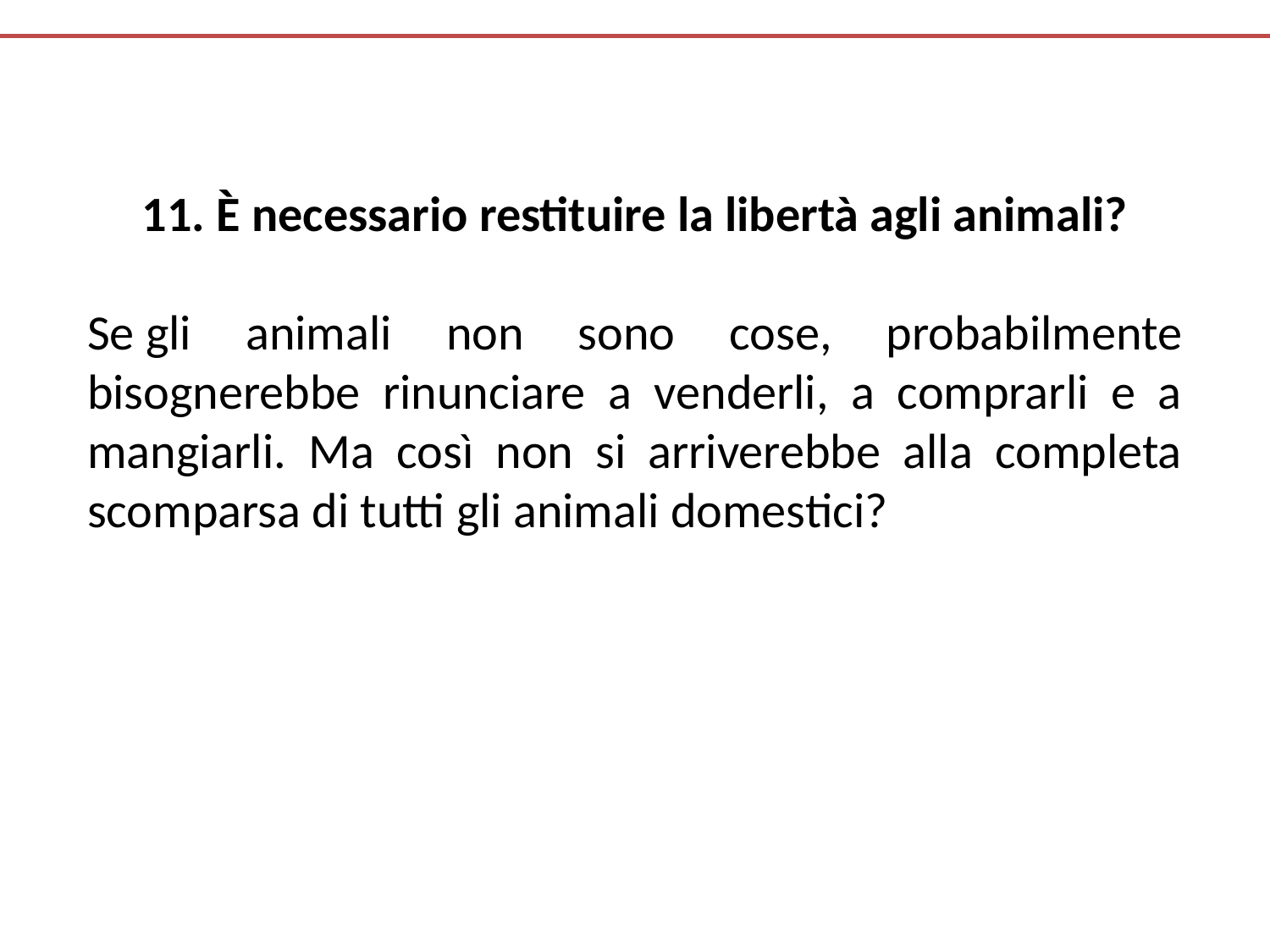

11. È necessario restituire la libertà agli animali?

Se gli animali non sono cose, probabilmente bisognerebbe rinunciare a venderli, a comprarli e a mangiarli. Ma così non si arriverebbe alla completa scomparsa di tutti gli animali domestici?